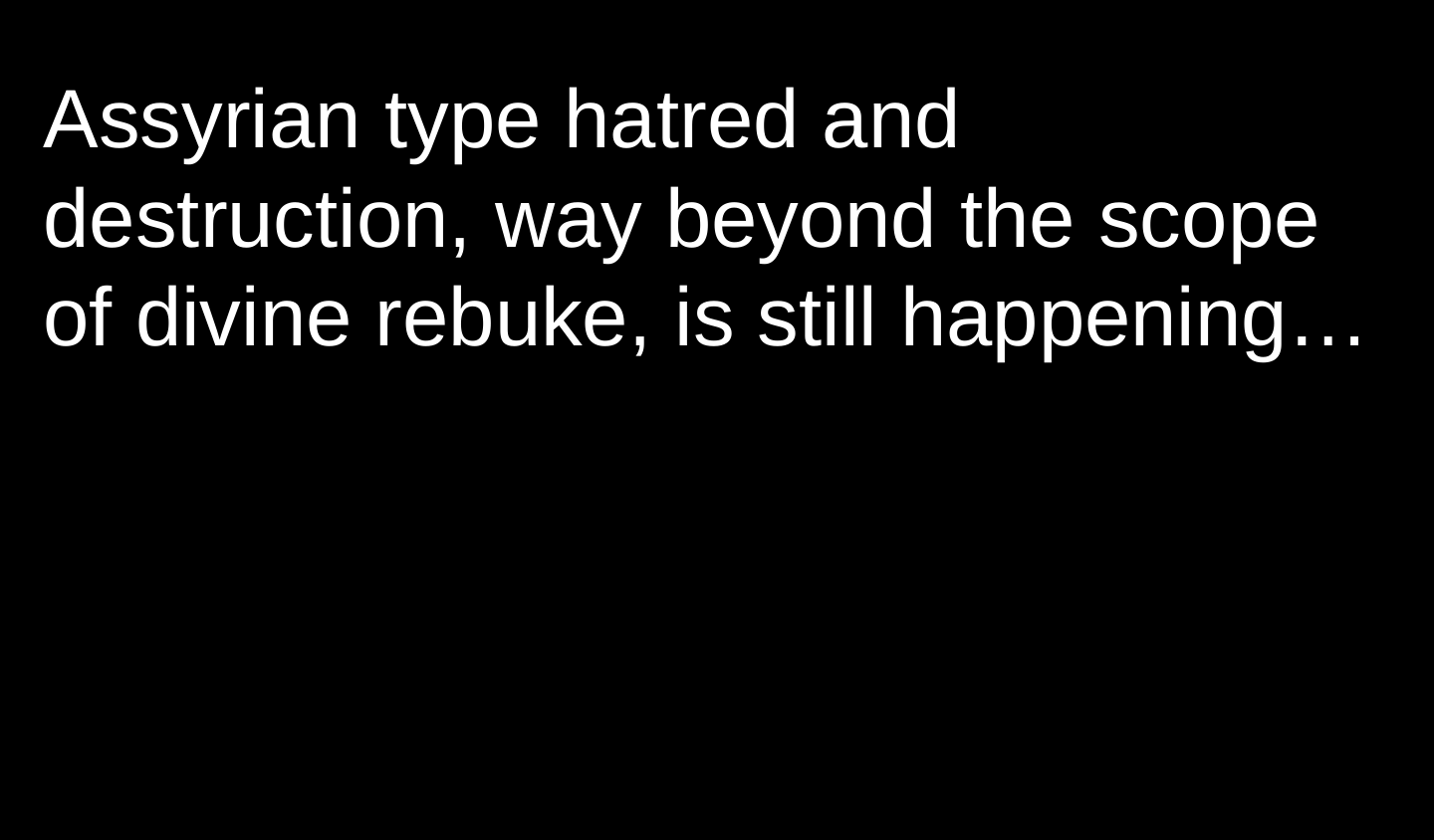

Assyrian type hatred and destruction, way beyond the scope of divine rebuke, is still happening…